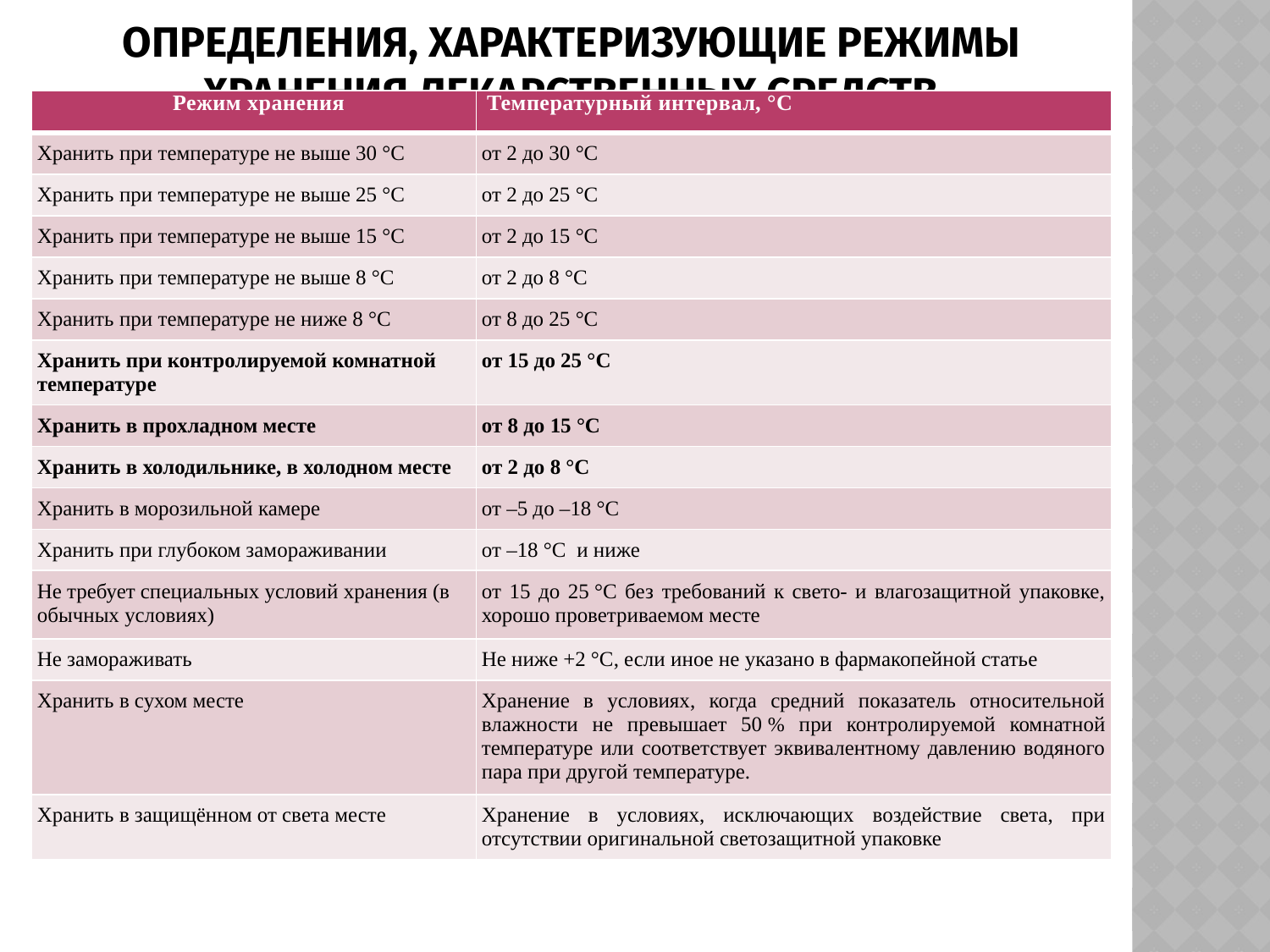

# Определения, характеризующие режимы хранения лекарственных средств
| Режим хранения | Температурный интервал, °С |
| --- | --- |
| Хранить при температуре не выше 30 °C | от 2 до 30 °C |
| Хранить при температуре не выше 25 °C | от 2 до 25 °C |
| Хранить при температуре не выше 15 °C | от 2 до 15 °C |
| Хранить при температуре не выше 8 °C | от 2 до 8 °C |
| Хранить при температуре не ниже 8 °C | от 8 до 25 °C |
| Хранить при контролируемой комнатной температуре | от 15 до 25 °C |
| Хранить в прохладном месте | от 8 до 15 °C |
| Хранить в холодильнике, в холодном месте | от 2 до 8 °C |
| Хранить в морозильной камере | от –5 до –18 °C |
| Хранить при глубоком замораживании | от –18 °C  и ниже |
| Не требует специальных условий хранения (в обычных условиях) | от 15 до 25 °C без требований к свето- и влагозащитной упаковке, хорошо проветриваемом месте |
| Не замораживать | Не ниже +2 °C, если иное не указано в фармакопейной статье |
| Хранить в сухом месте | Хранение в условиях, когда средний показатель относительной влажности не превышает 50 % при контролируемой комнатной температуре или соответствует эквивалентному давлению водяного пара при другой температуре. |
| Хранить в защищённом от света месте | Хранение в условиях, исключающих воздействие света, при отсутствии оригинальной светозащитной упаковке |